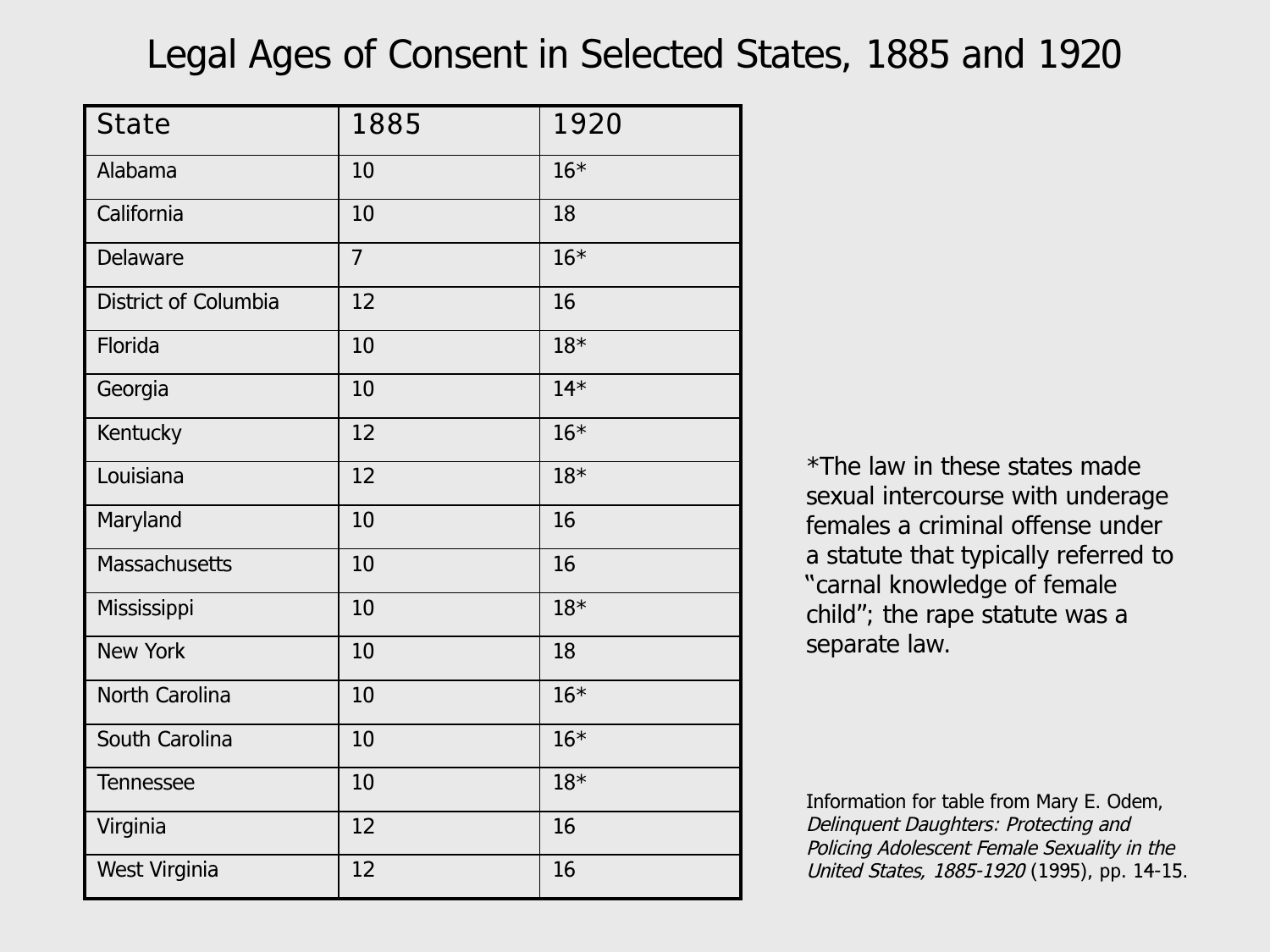

# Legal Ages of Consent in Selected States, 1885 and 1920
| State | 1885 | 1920 |
| --- | --- | --- |
| Alabama | 10 | 16\* |
| California | 10 | 18 |
| Delaware | 7 | 16\* |
| District of Columbia | 12 | 16 |
| Florida | 10 | 18\* |
| Georgia | 10 | 14\* |
| Kentucky | 12 | 16\* |
| Louisiana | 12 | 18\* |
| Maryland | 10 | 16 |
| Massachusetts | 10 | 16 |
| Mississippi | 10 | 18\* |
| New York | 10 | 18 |
| North Carolina | 10 | 16\* |
| South Carolina | 10 | 16\* |
| Tennessee | 10 | 18\* |
| Virginia | 12 | 16 |
| West Virginia | 12 | 16 |

*The law in these states made sexual intercourse with underage females a criminal offense under a statute that typically referred to “carnal knowledge of female child”; the rape statute was a separate law.
Information for table from Mary E. Odem, Delinquent Daughters: Protecting and Policing Adolescent Female Sexuality in the United States, 1885-1920 (1995), pp. 14-15.